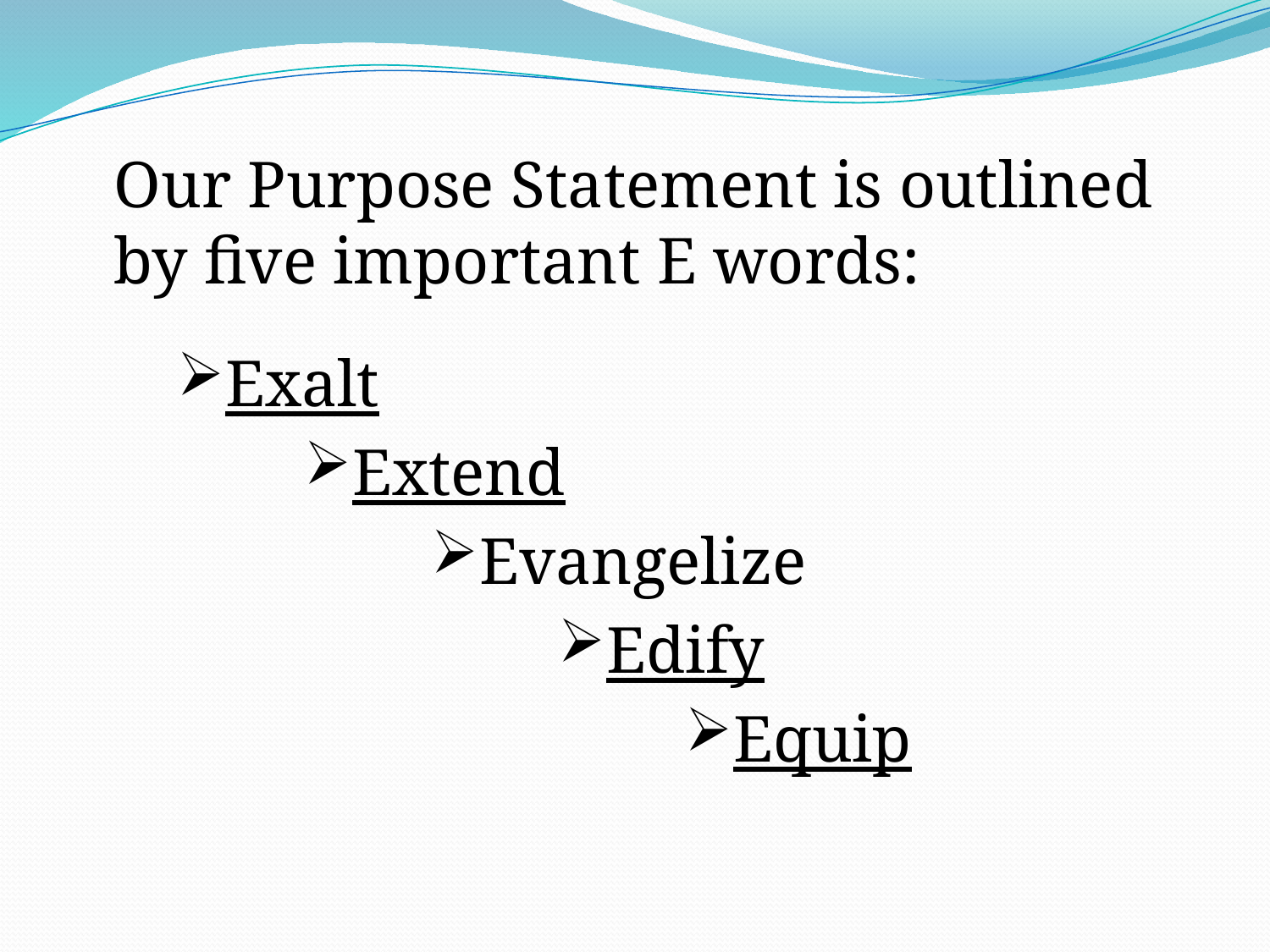

Our Purpose Statement is outlined by five important E words:

Exalt
Extend
Evangelize
Edify
Equip